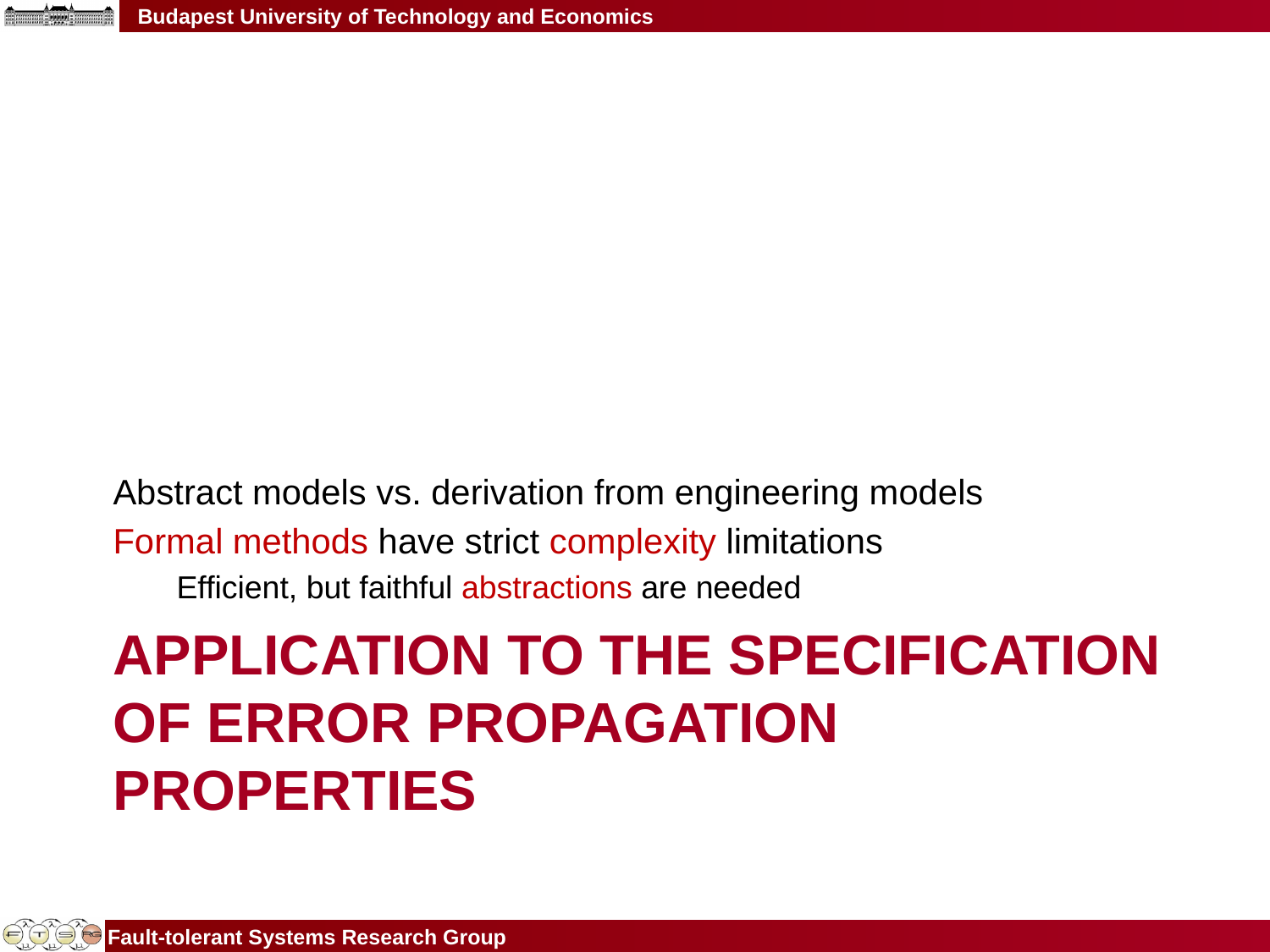

Abstract models vs. derivation from engineering models
Formal methods have strict complexity limitations
Efficient, but faithful abstractions are needed
# Application to the specification of error propagation PROPERTIES
54